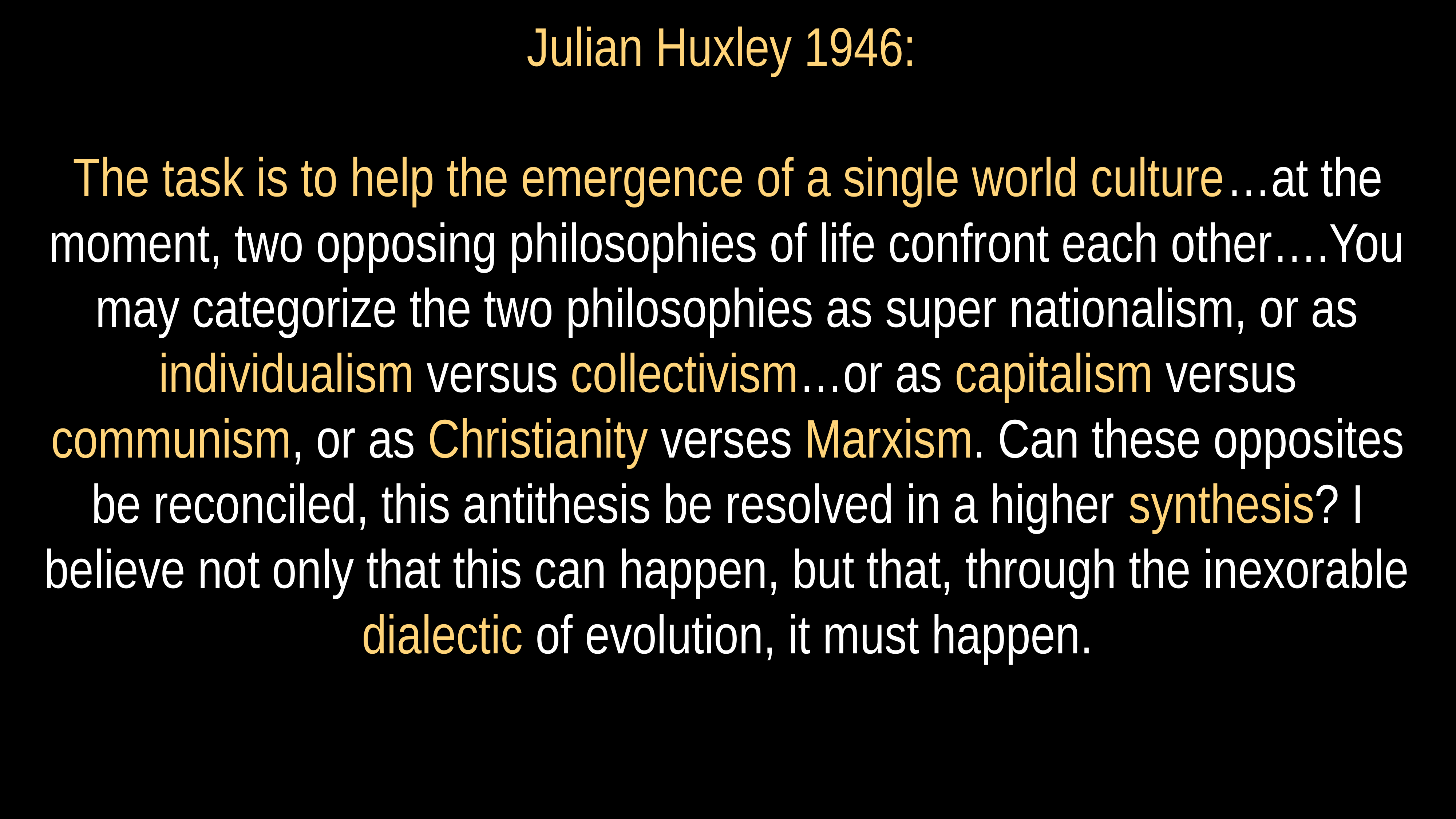

# Julian Huxley 1946:

The task is to help the emergence of a single world culture…at the moment, two opposing philosophies of life confront each other….You may categorize the two philosophies as super nationalism, or as individualism versus collectivism…or as capitalism versus communism, or as Christianity verses Marxism. Can these opposites be reconciled, this antithesis be resolved in a higher synthesis? I believe not only that this can happen, but that, through the inexorable dialectic of evolution, it must happen.